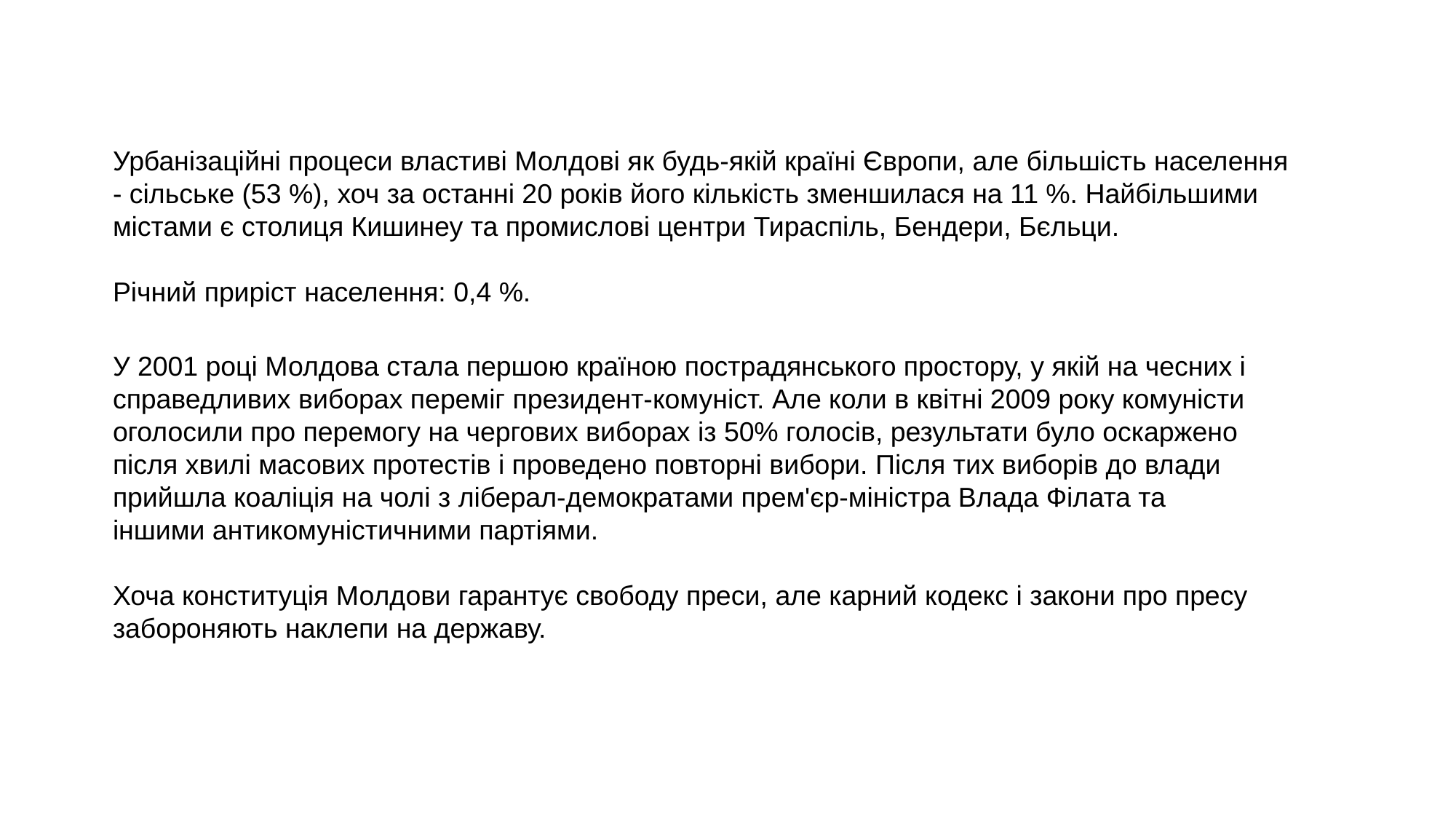

Урбанізаційні процеси властиві Молдові як будь-якій країні Європи, але більшість населення - сільське (53 %), хоч за останні 20 років його кількість зменшилася на 11 %. Найбільшими містами є столиця Кишинеу та промислові центри Тираспіль, Бендери, Бєльци.

Річний приріст населення: 0,4 %.
У 2001 році Молдова стала першою країною пострадянського простору, у якій на чесних і справедливих виборах переміг президент-комуніст. Але коли в квітні 2009 року комуністи оголосили про перемогу на чергових виборах із 50% голосів, результати було оскаржено після хвилі масових протестів і проведено повторні вибори. Після тих виборів до влади прийшла коаліція на чолі з ліберал-демократами прем'єр-міністра Влада Філата та іншими антикомуністичними партіями.

Хоча конституція Молдови гарантує свободу преси, але карний кодекс і закони про пресу забороняють наклепи на державу.